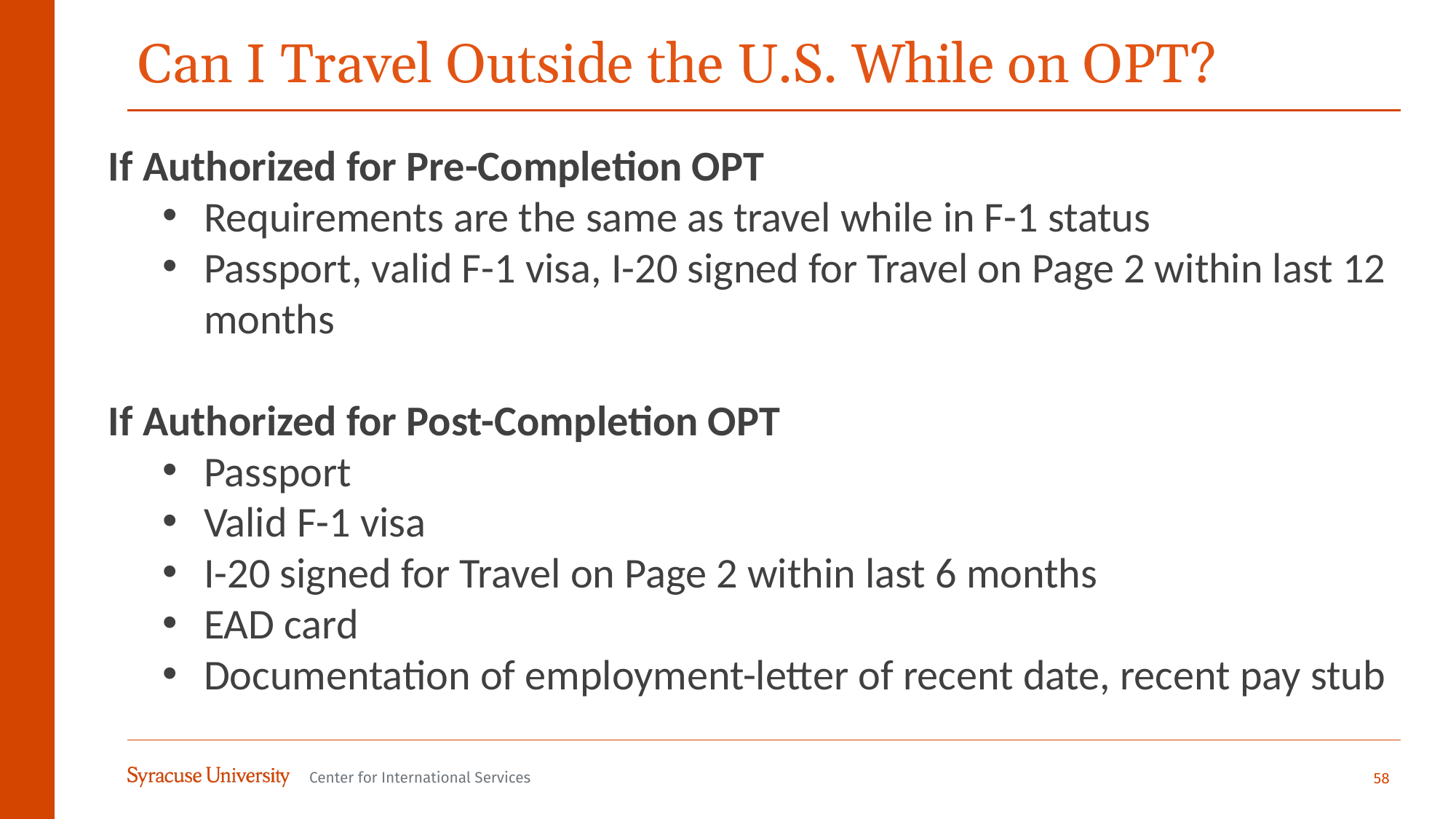

# Can I Travel Outside the U.S. While on OPT?
If Authorized for Pre-Completion OPT
Requirements are the same as travel while in F-1 status
Passport, valid F-1 visa, I-20 signed for Travel on Page 2 within last 12 months

If Authorized for Post-Completion OPT
Passport
Valid F-1 visa
I-20 signed for Travel on Page 2 within last 6 months
EAD card
Documentation of employment-letter of recent date, recent pay stub
58
Center for International Services